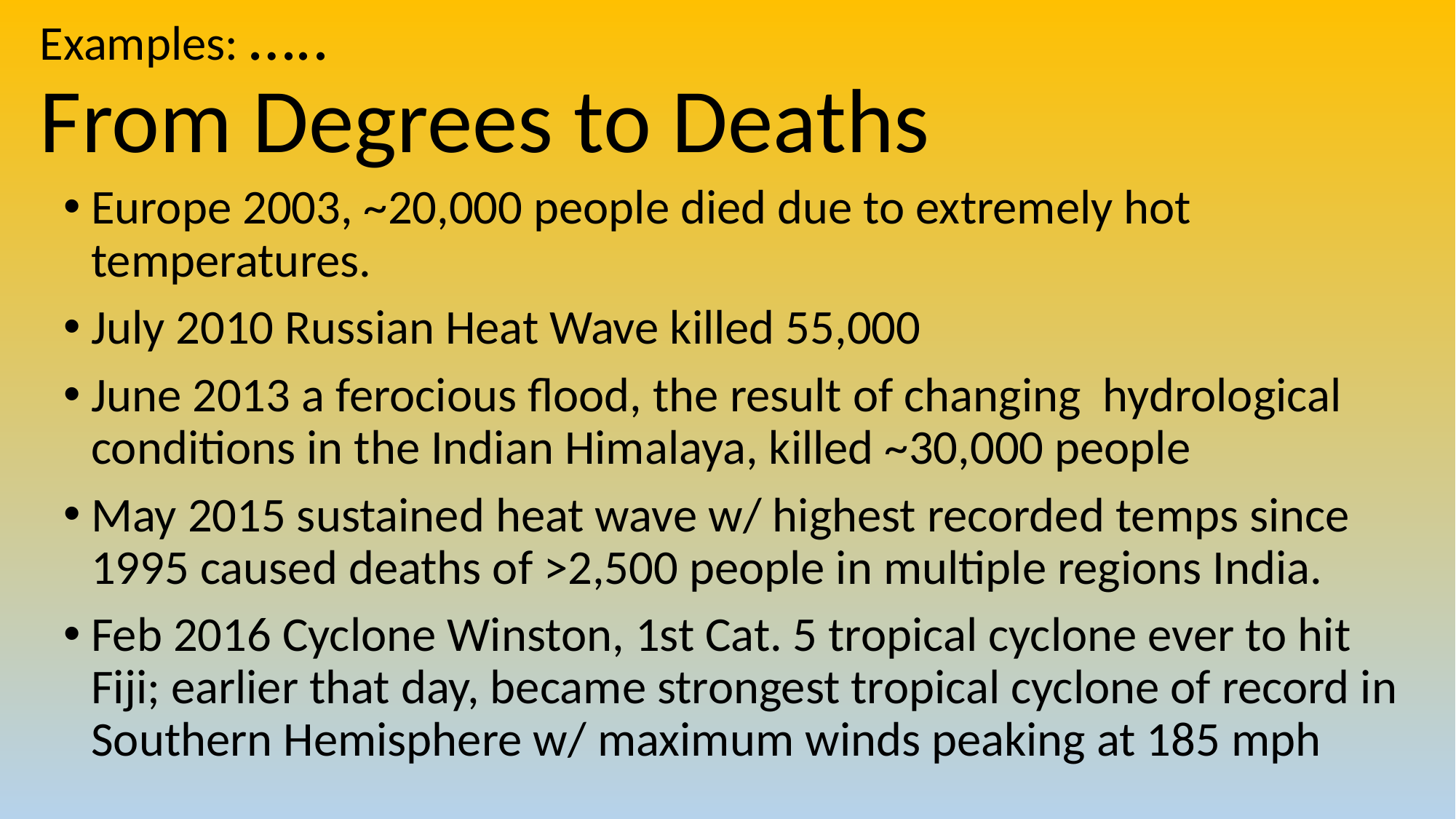

Examples: …..
From Degrees to Deaths
Europe 2003, ~20,000 people died due to extremely hot temperatures.
July 2010 Russian Heat Wave killed 55,000
June 2013 a ferocious flood, the result of changing  hydrological conditions in the Indian Himalaya, killed ~30,000 people
May 2015 sustained heat wave w/ highest recorded temps since 1995 caused deaths of >2,500 people in multiple regions India.
Feb 2016 Cyclone Winston, 1st Cat. 5 tropical cyclone ever to hit Fiji; earlier that day, became strongest tropical cyclone of record in Southern Hemisphere w/ maximum winds peaking at 185 mph